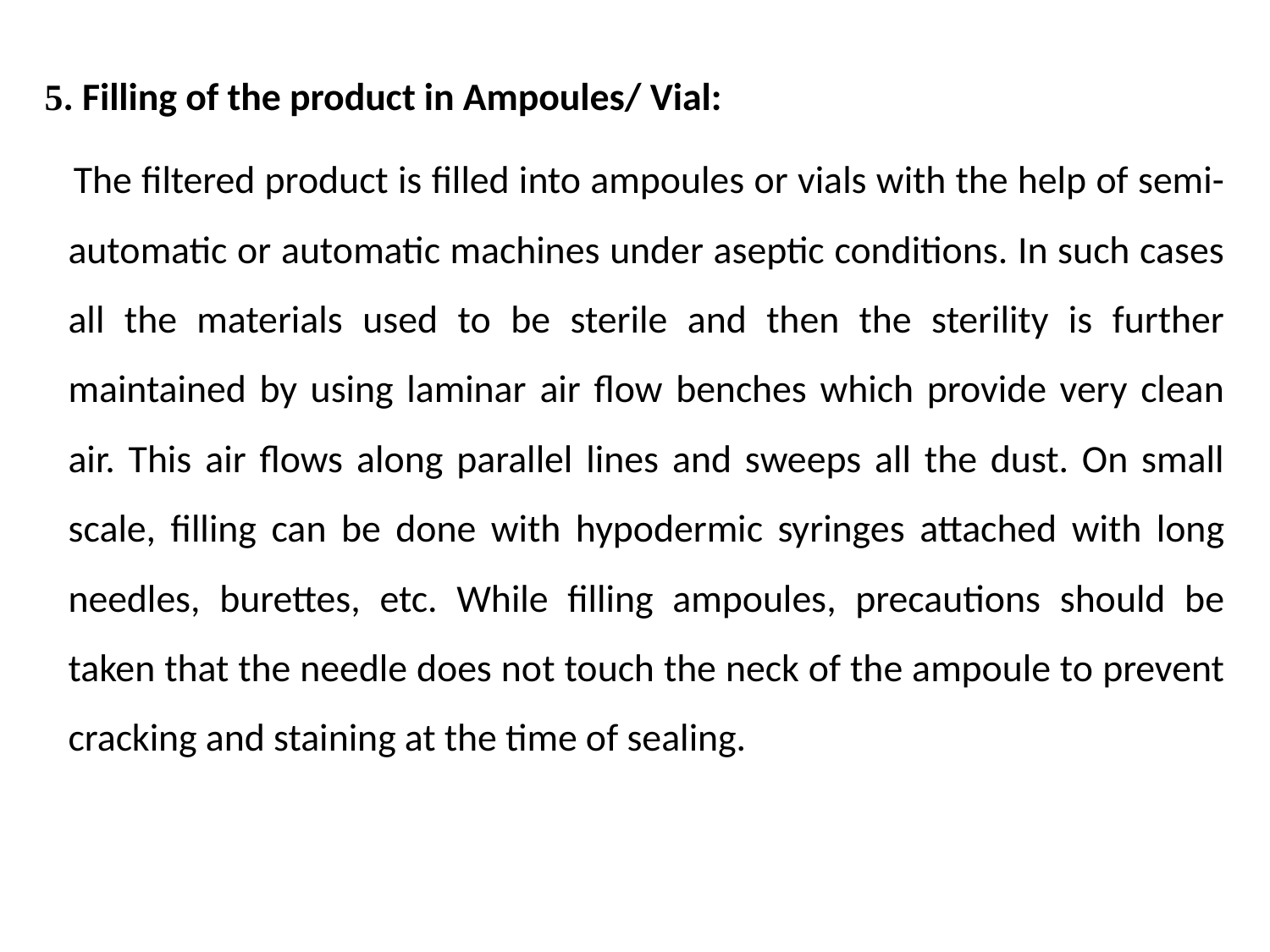

5. Filling of the product in Ampoules/ Vial:
   The filtered product is filled into ampoules or vials with the help of semi-automatic or automatic machines under aseptic conditions. In such cases all the materials used to be sterile and then the sterility is further maintained by using laminar air flow benches which provide very clean air. This air flows along parallel lines and sweeps all the dust. On small scale, filling can be done with hypodermic syringes attached with long needles, burettes, etc. While filling ampoules, precautions should be taken that the needle does not touch the neck of the ampoule to prevent cracking and staining at the time of sealing.